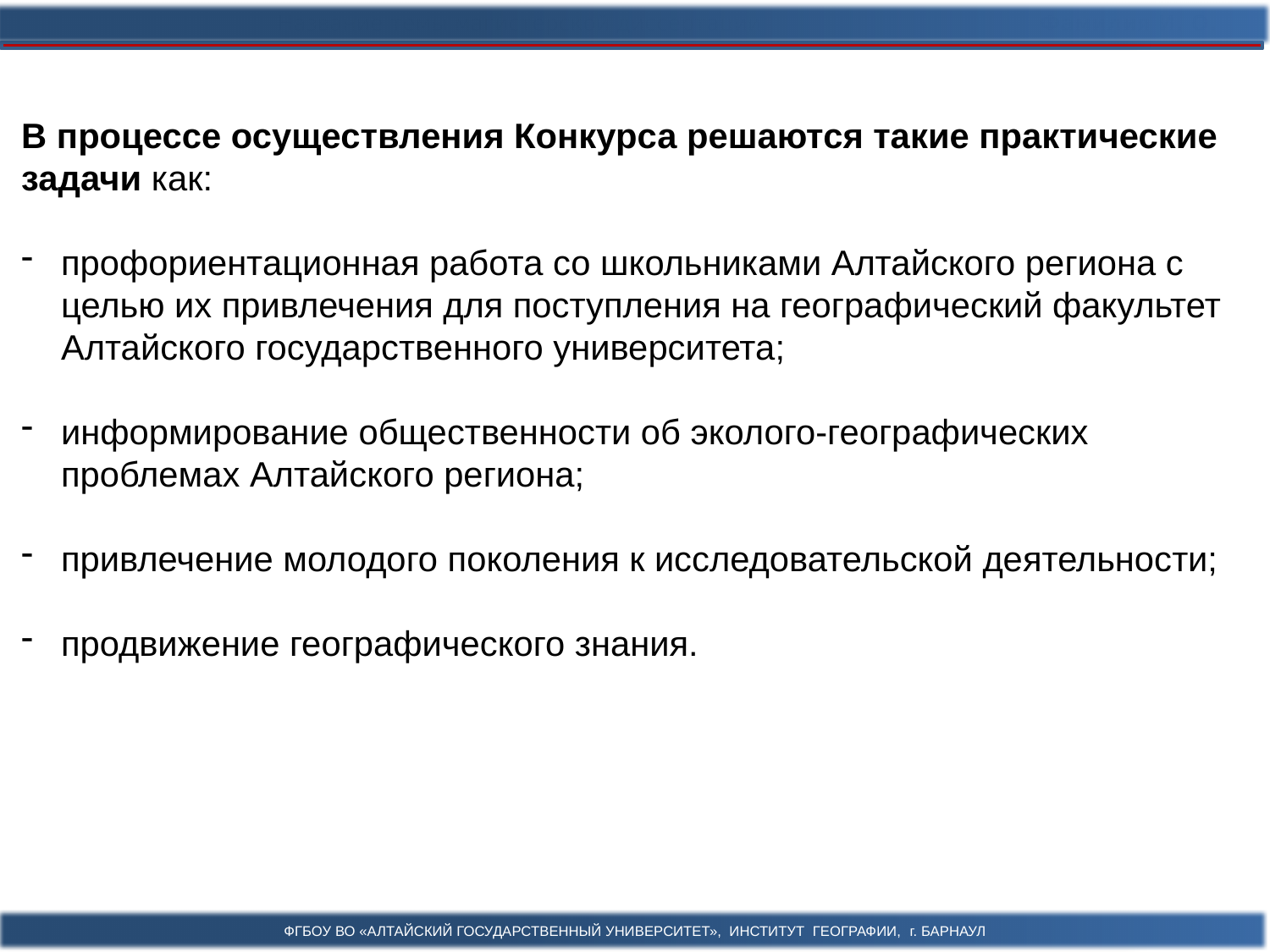

Название темы магистерской диссертации			Фамилия И. О.

В процессе осуществления Конкурса решаются такие практические задачи как:

профориентационная работа со школьниками Алтайского региона с целью их привлечения для поступления на географический факультет Алтайского государственного университета;

информирование общественности об эколого-географических проблемах Алтайского региона;

привлечение молодого поколения к исследовательской деятельности;

продвижение географического знания.

ФГБОУ ВО «Алтайский государственный университет»,  институт  географии,  г. Барнаул